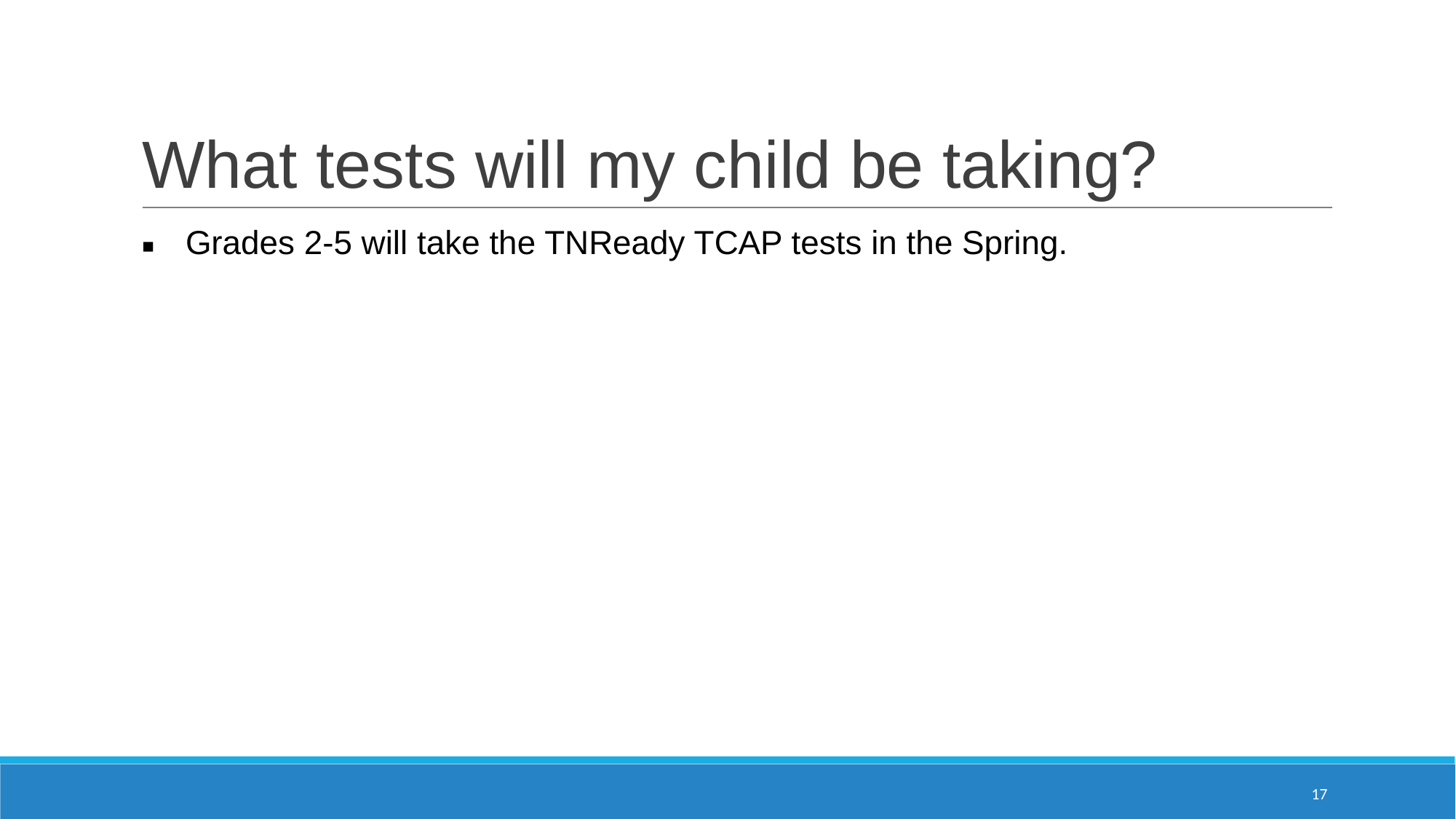

# What tests will my child be taking?
Grades 2-5 will take the TNReady TCAP tests in the Spring.
17